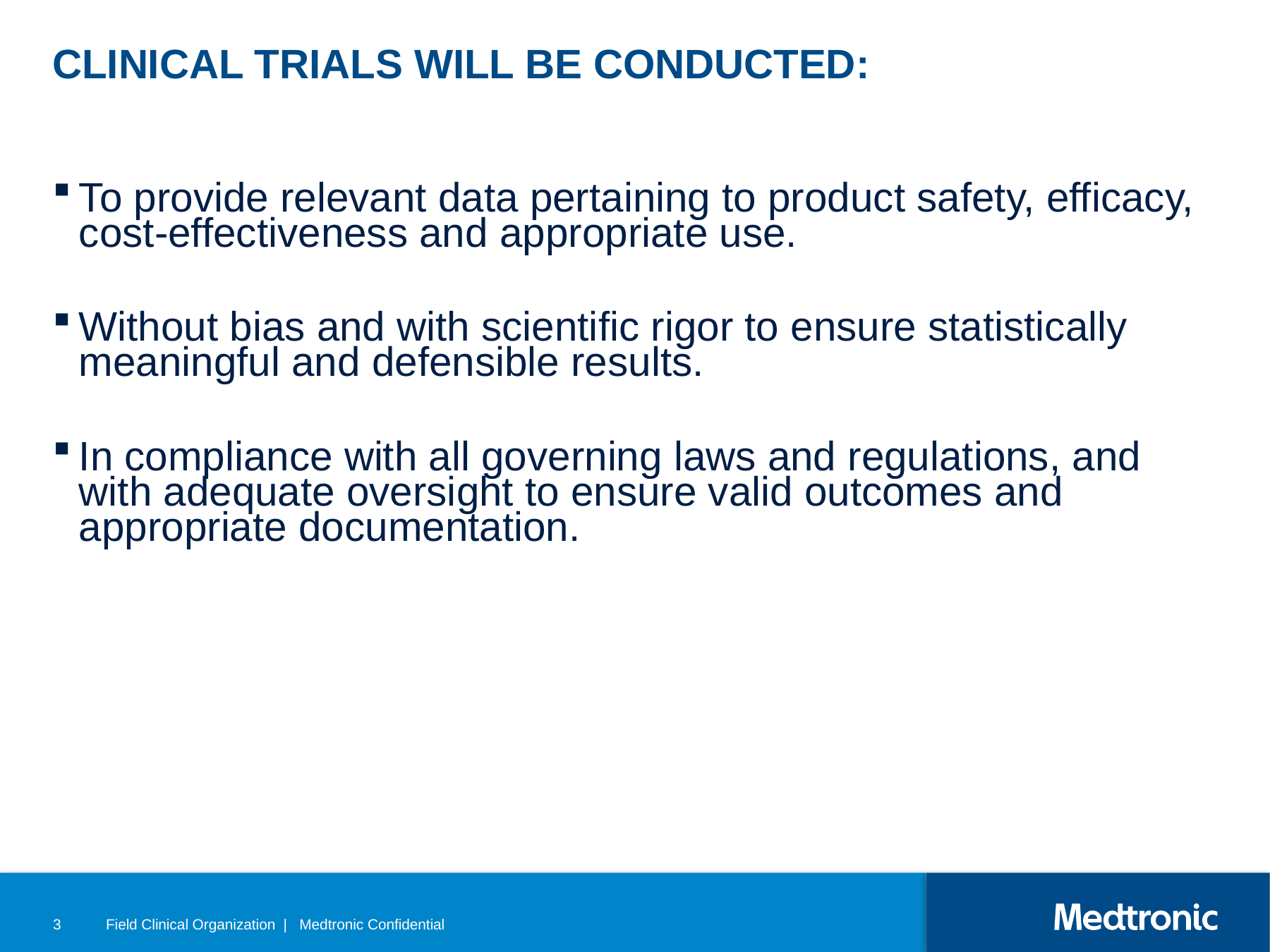

# Clinical Trials Will Be Conducted:

To provide relevant data pertaining to product safety, efficacy, cost-effectiveness and appropriate use.

Without bias and with scientific rigor to ensure statistically meaningful and defensible results.

In compliance with all governing laws and regulations, and with adequate oversight to ensure valid outcomes and appropriate documentation.

3
Field Clinical Organization  |   Medtronic Confidential